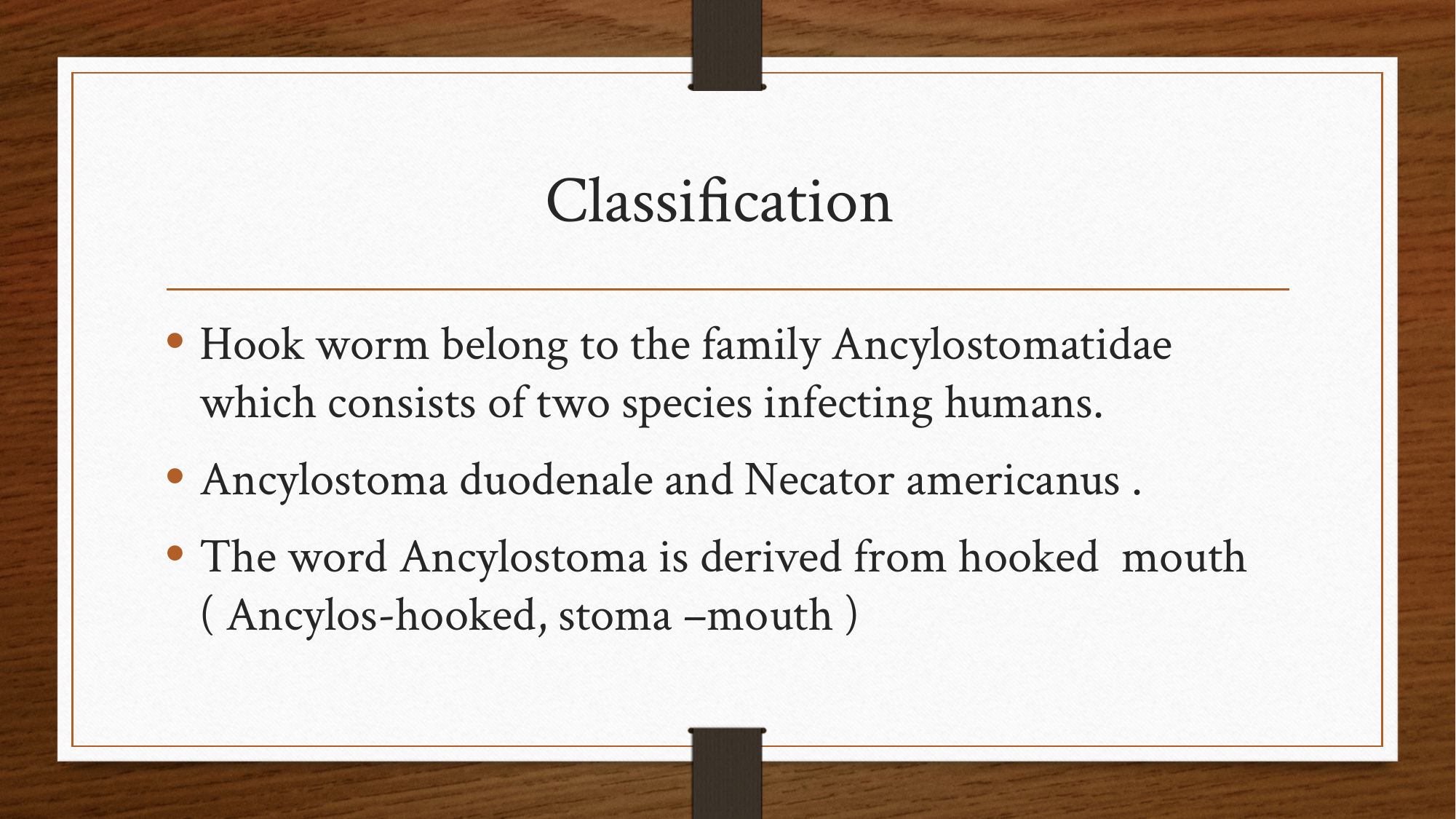

# Classification
Hook worm belong to the family Ancylostomatidae which consists of two species infecting humans.
Ancylostoma duodenale and Necator americanus .
The word Ancylostoma is derived from hooked  mouth ( Ancylos-hooked, stoma –mouth )